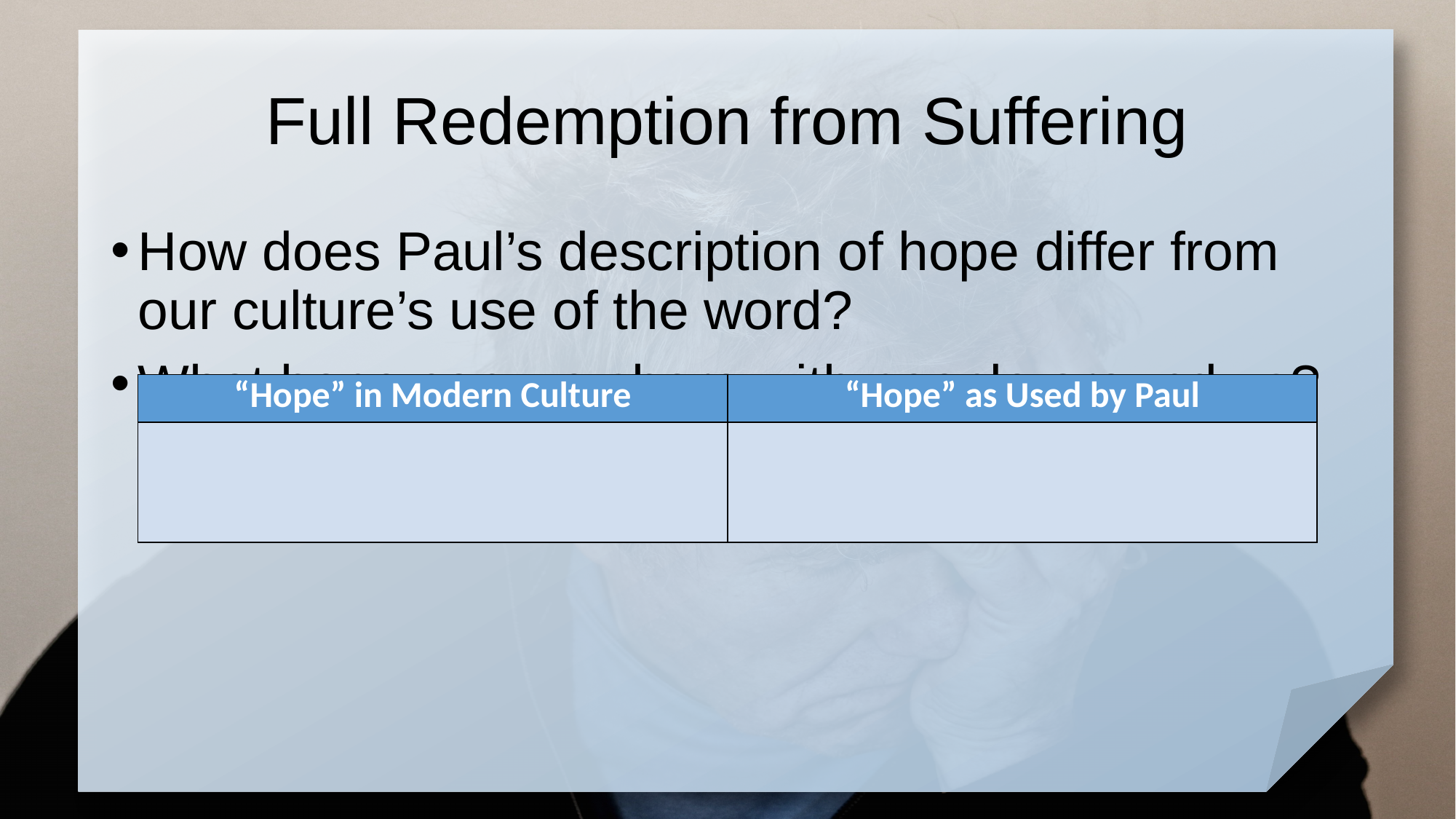

# Full Redemption from Suffering
How does Paul’s description of hope differ from our culture’s use of the word?
What hope can we share with people around us?

| “Hope” in Modern Culture | “Hope” as Used by Paul |
| --- | --- |
|  |  |